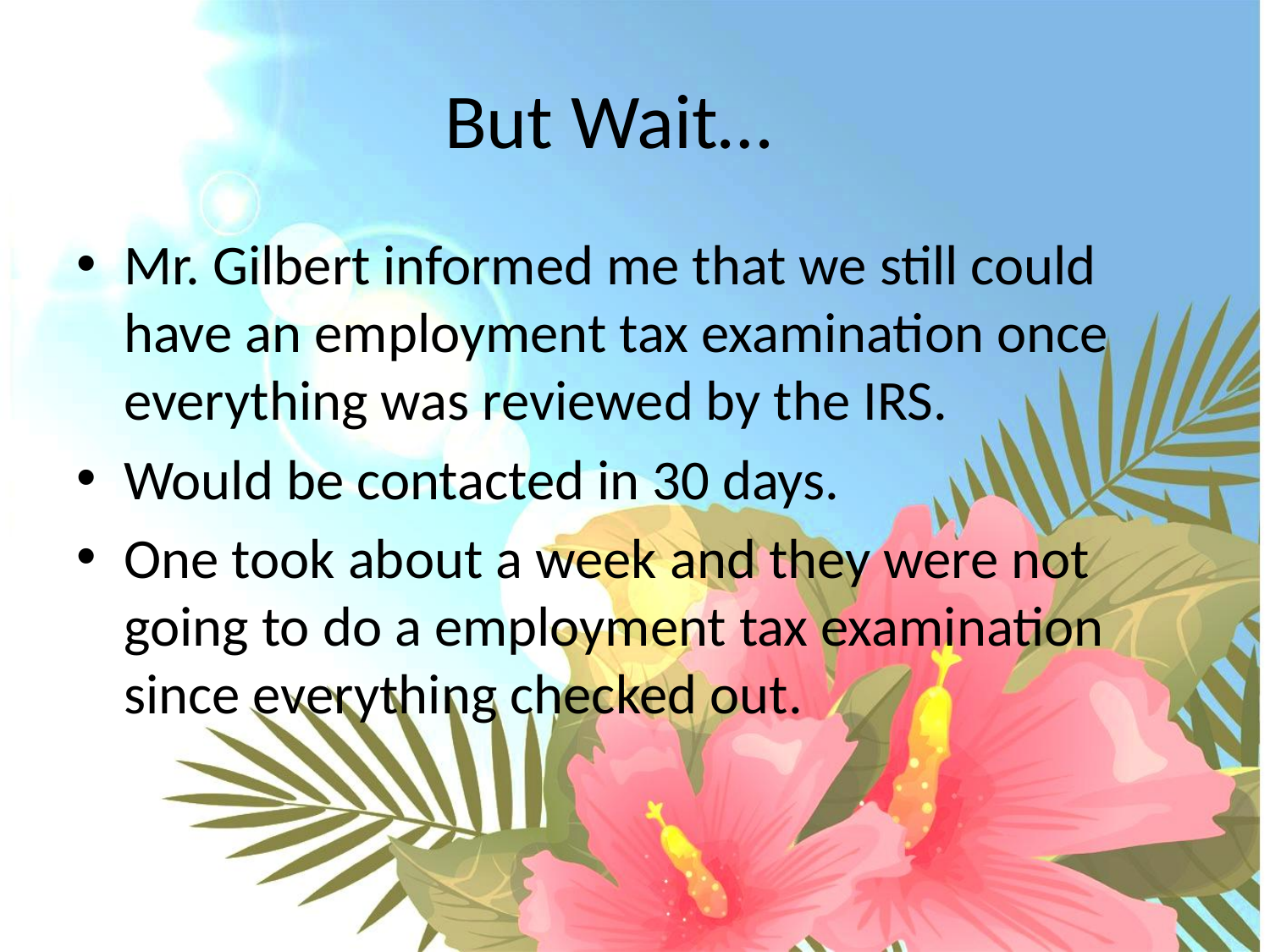

# But Wait…
Mr. Gilbert informed me that we still could have an employment tax examination once everything was reviewed by the IRS.
Would be contacted in 30 days.
One took about a week and they were not going to do a employment tax examination since everything checked out.